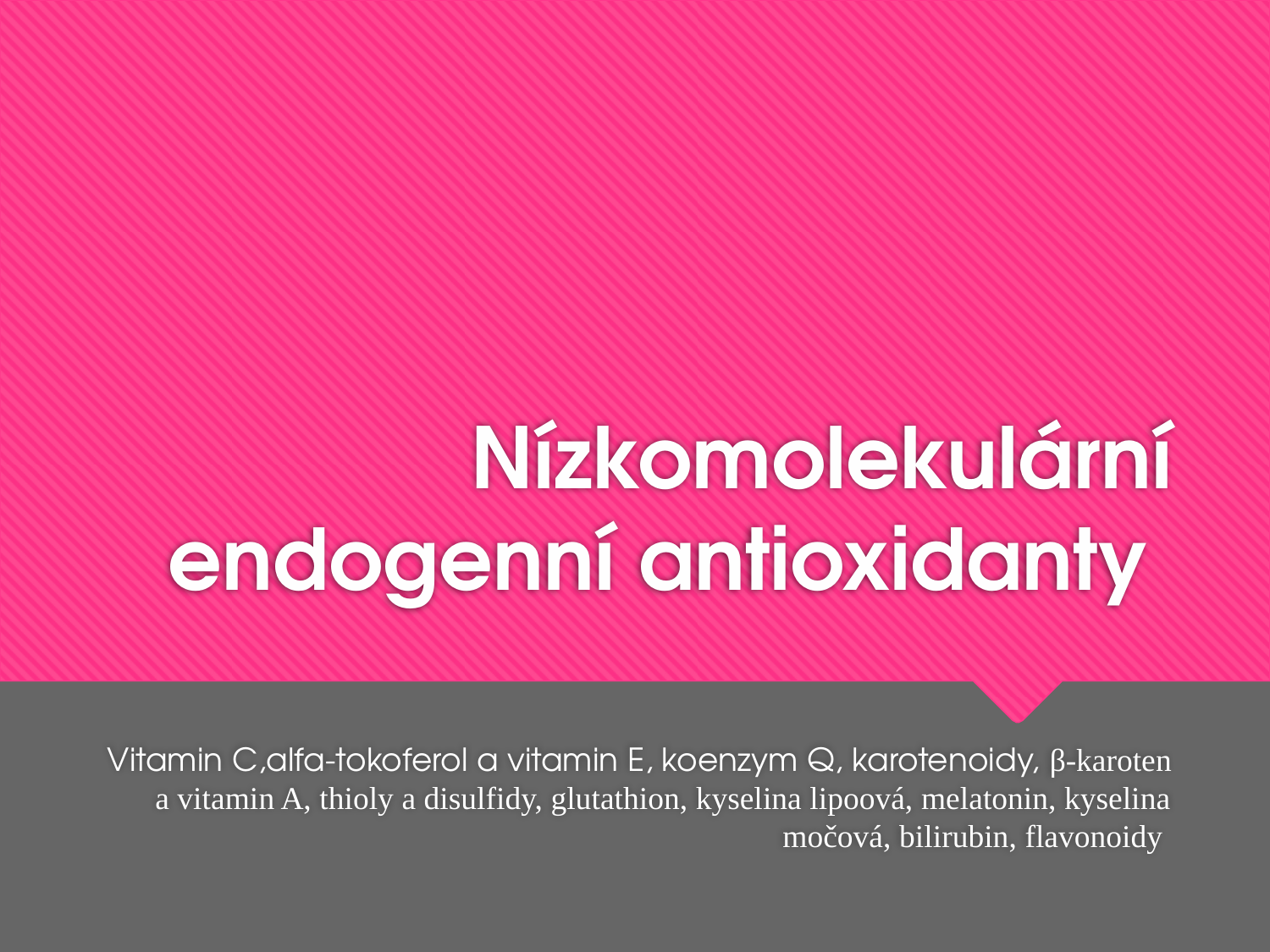

# Nízkomolekulární endogenní antioxidanty
Vitamin C,alfa-tokoferol a vitamin E, koenzym Q, karotenoidy, β-karoten a vitamin A, thioly a disulfidy, glutathion, kyselina lipoová, melatonin, kyselina močová, bilirubin, flavonoidy